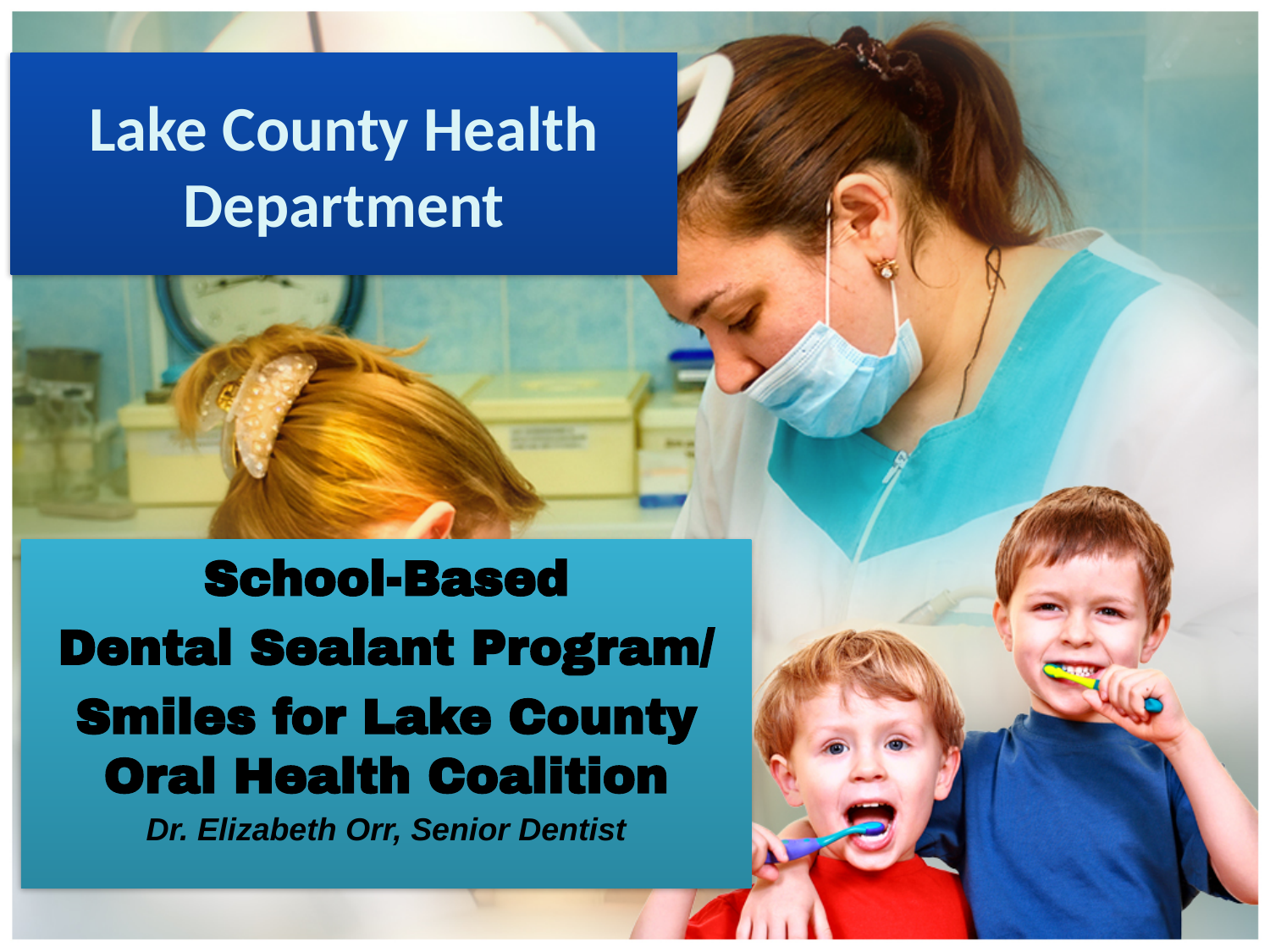

# Lake County Health Department
School-Based
Dental Sealant Program/
Smiles for Lake County Oral Health Coalition
Dr. Elizabeth Orr, Senior Dentist